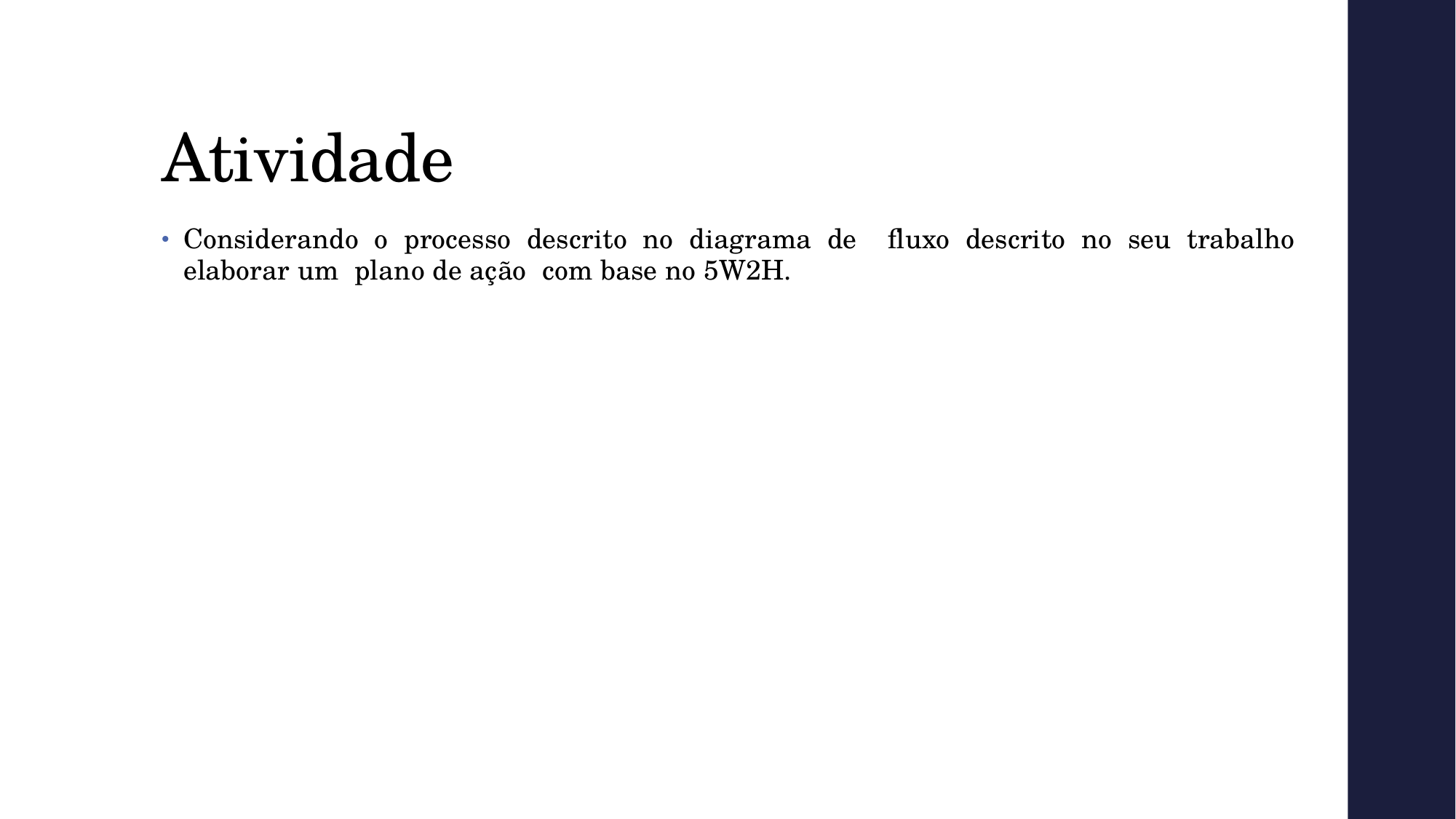

# Atividade
Considerando o processo descrito no diagrama de  fluxo descrito no seu trabalho elaborar um  plano de ação  com base no 5W2H.